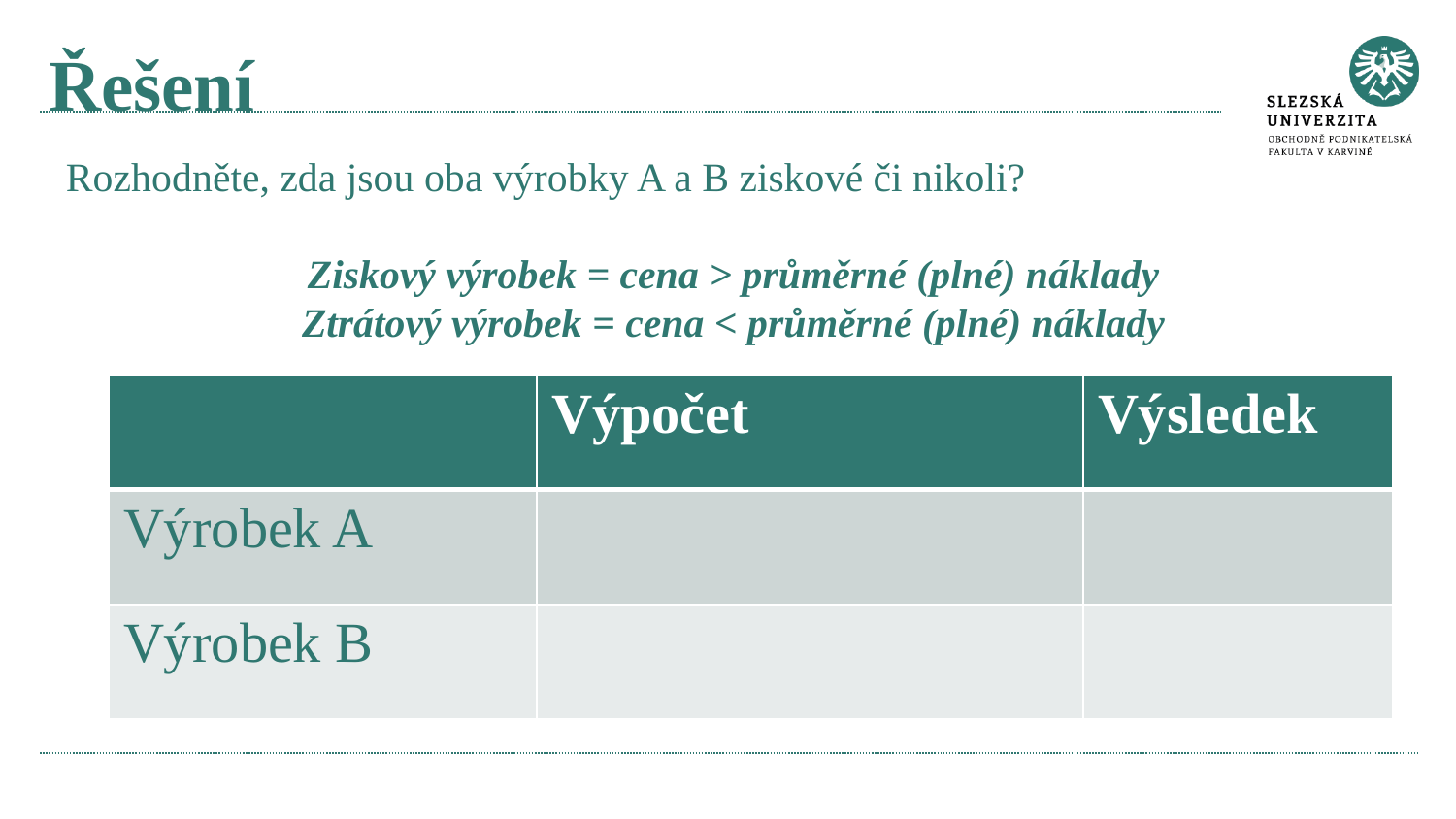

# Řešení
Rozhodněte, zda jsou oba výrobky A a B ziskové či nikoli?

Ziskový výrobek = cena > průměrné (plné) náklady
Ztrátový výrobek = cena < průměrné (plné) náklady

|  | Výpočet | Výsledek |
| --- | --- | --- |
| Výrobek A |  |  |
| Výrobek B |  |  |